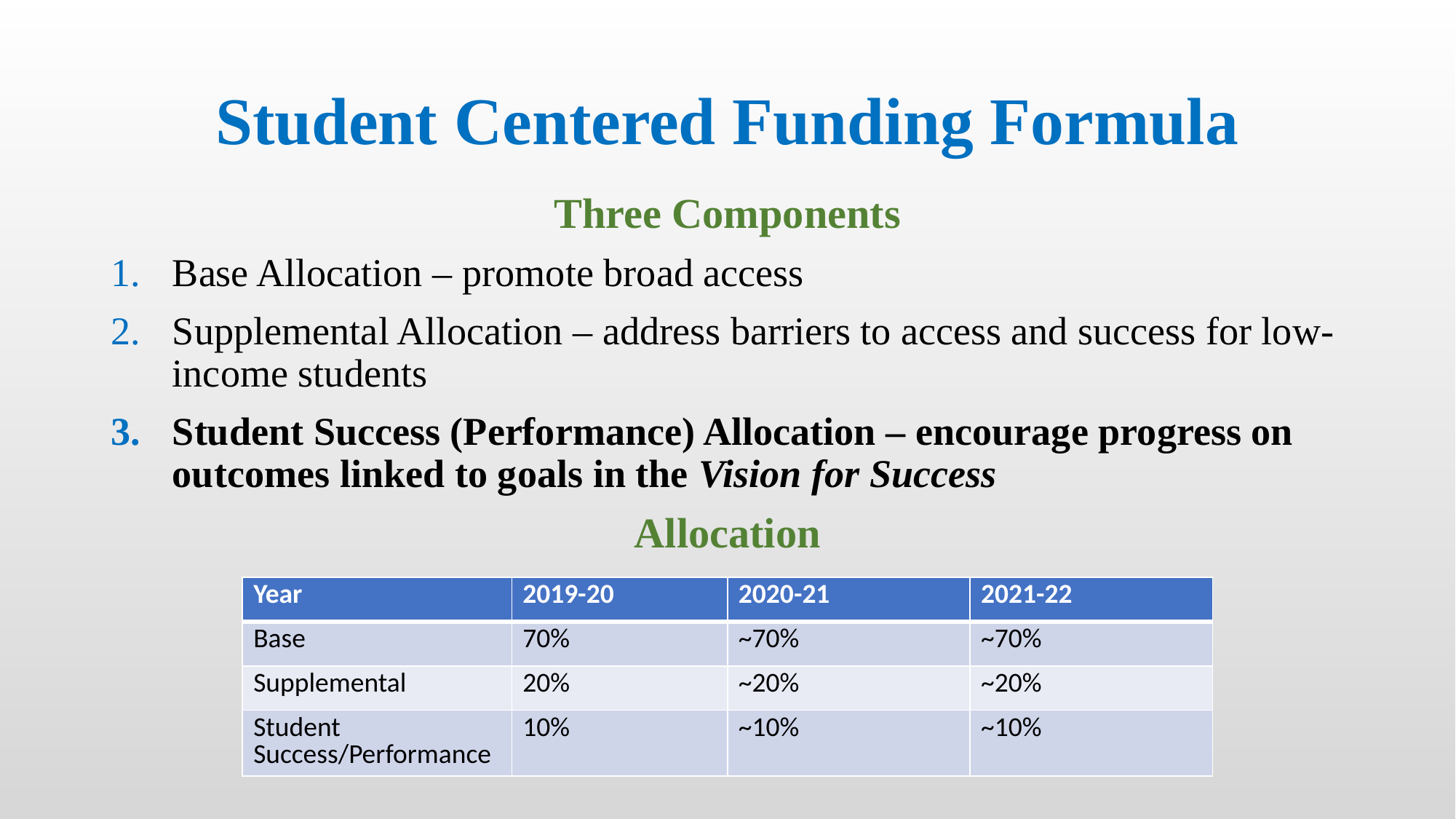

# Student Centered Funding Formula
Three Components
Base Allocation – promote broad access
Supplemental Allocation – address barriers to access and success for low-income students
Student Success (Performance) Allocation – encourage progress on outcomes linked to goals in the Vision for Success
Allocation

| Year | 2019-20 | 2020-21 | 2021-22 |
| --- | --- | --- | --- |
| Base | 70% | ~70% | ~70% |
| Supplemental | 20% | ~20% | ~20% |
| Student Success/Performance | 10% | ~10% | ~10% |